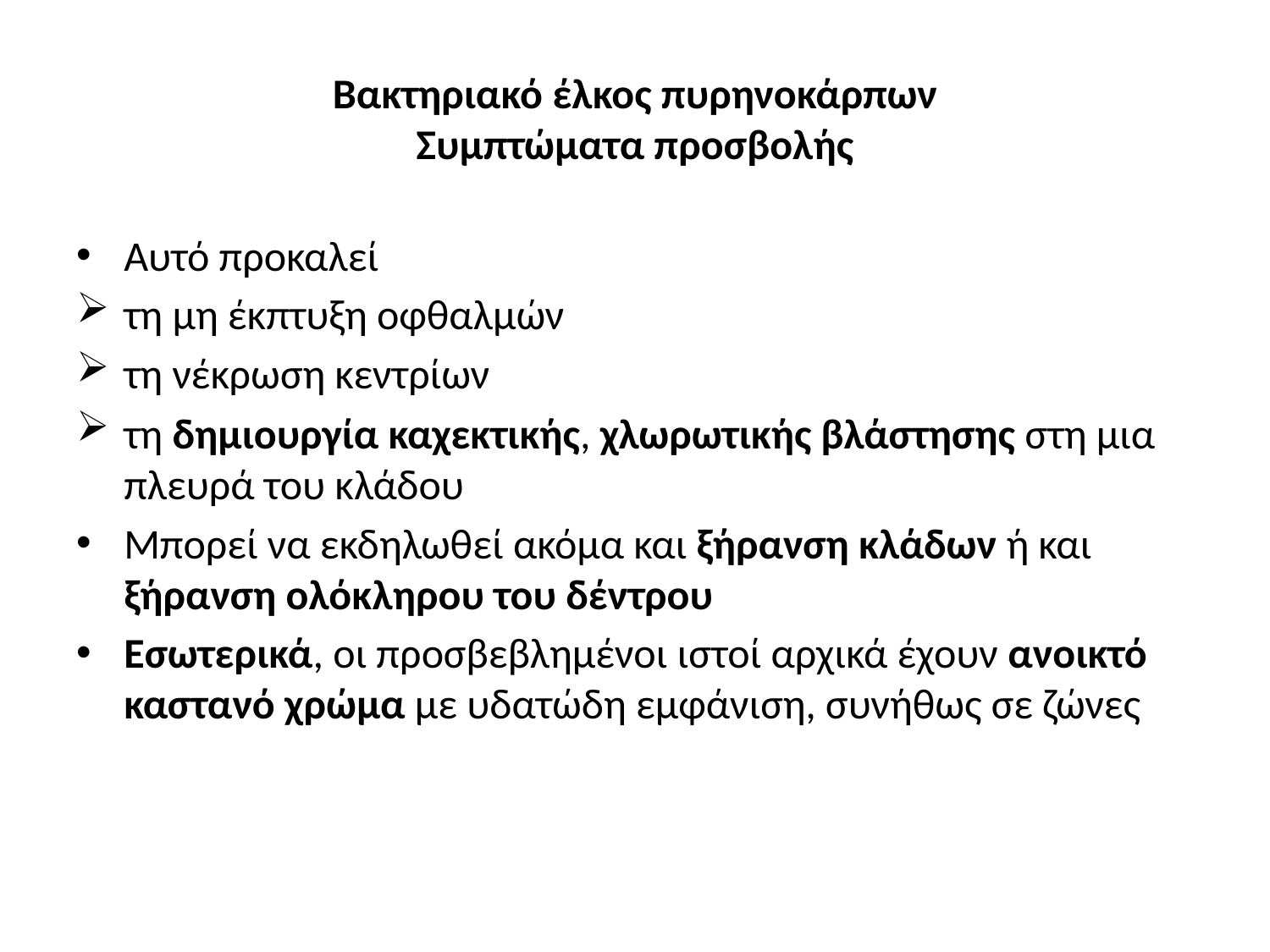

# Βακτηριακό έλκος πυρηνοκάρπων Συμπτώματα προσβολής
Αυτό προκαλεί
τη μη έκπτυξη οφθαλμών
τη νέκρωση κεντρίων
τη δημιουργία καχεκτικής, χλωρωτικής βλάστησης στη μια πλευρά του κλάδου
Μπορεί να εκδηλωθεί ακόμα και ξήρανση κλάδων ή και ξήρανση ολόκληρου του δέντρου
Εσωτερικά, οι προσβεβλημένοι ιστοί αρχικά έχουν ανοικτό καστανό χρώμα με υδατώδη εμφάνιση, συνήθως σε ζώνες